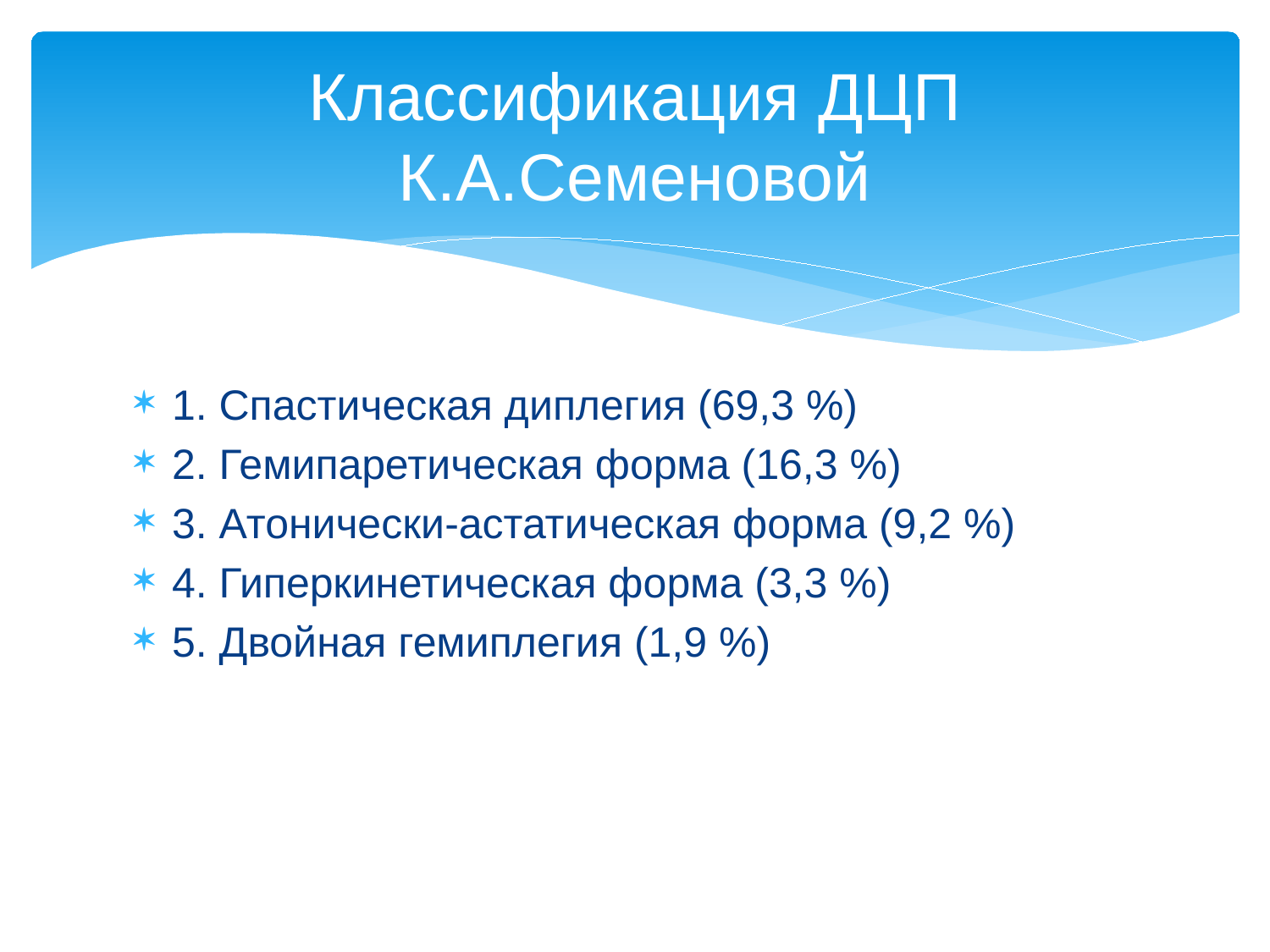

# Классификация ДЦП К.А.Семеновой
1. Спастическая диплегия (69,3 %)
2. Гемипаретическая форма (16,3 %)
3. Атонически-астатическая форма (9,2 %)
4. Гиперкинетическая форма (3,3 %)
5. Двойная гемиплегия (1,9 %)